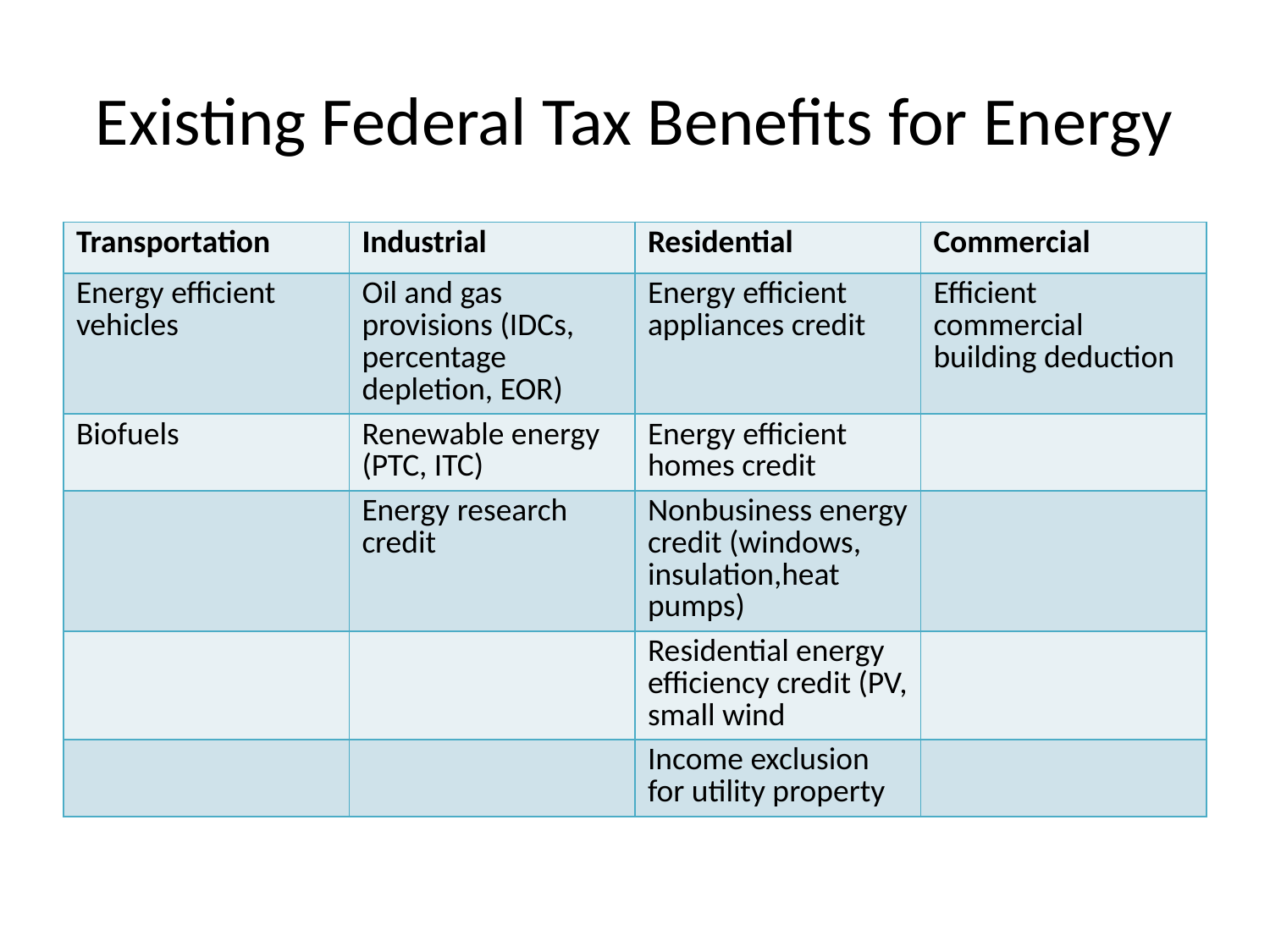

# Existing Federal Tax Benefits for Energy
| Transportation | Industrial | Residential | Commercial |
| --- | --- | --- | --- |
| Energy efficient vehicles | Oil and gas provisions (IDCs, percentage depletion, EOR) | Energy efficient appliances credit | Efficient commercial building deduction |
| Biofuels | Renewable energy (PTC, ITC) | Energy efficient homes credit |  |
|  | Energy research credit | Nonbusiness energy credit (windows, insulation,heat pumps) |  |
|  |  | Residential energy efficiency credit (PV, small wind |  |
|  |  | Income exclusion for utility property |  |